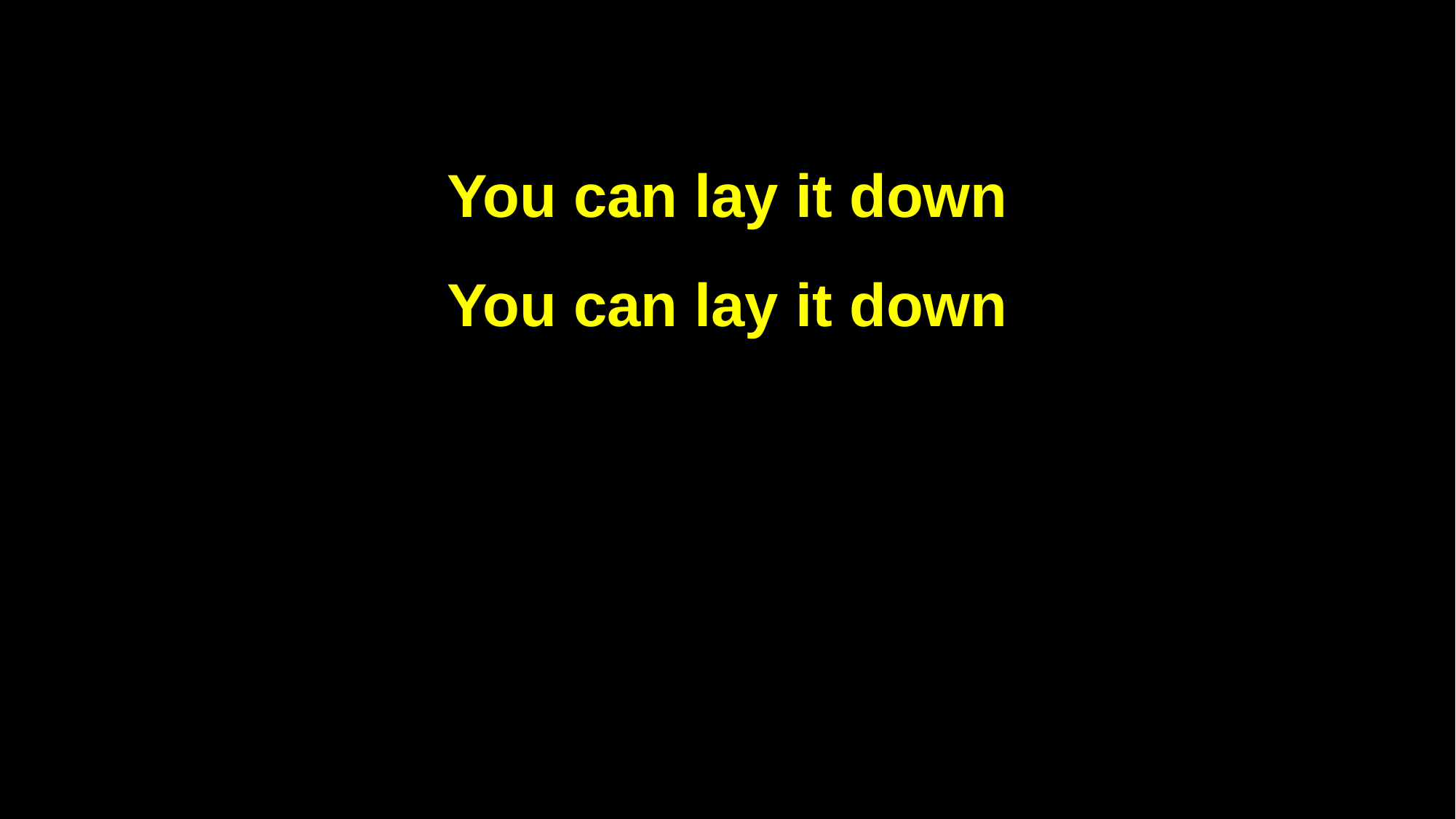

You can lay it down
You can lay it down